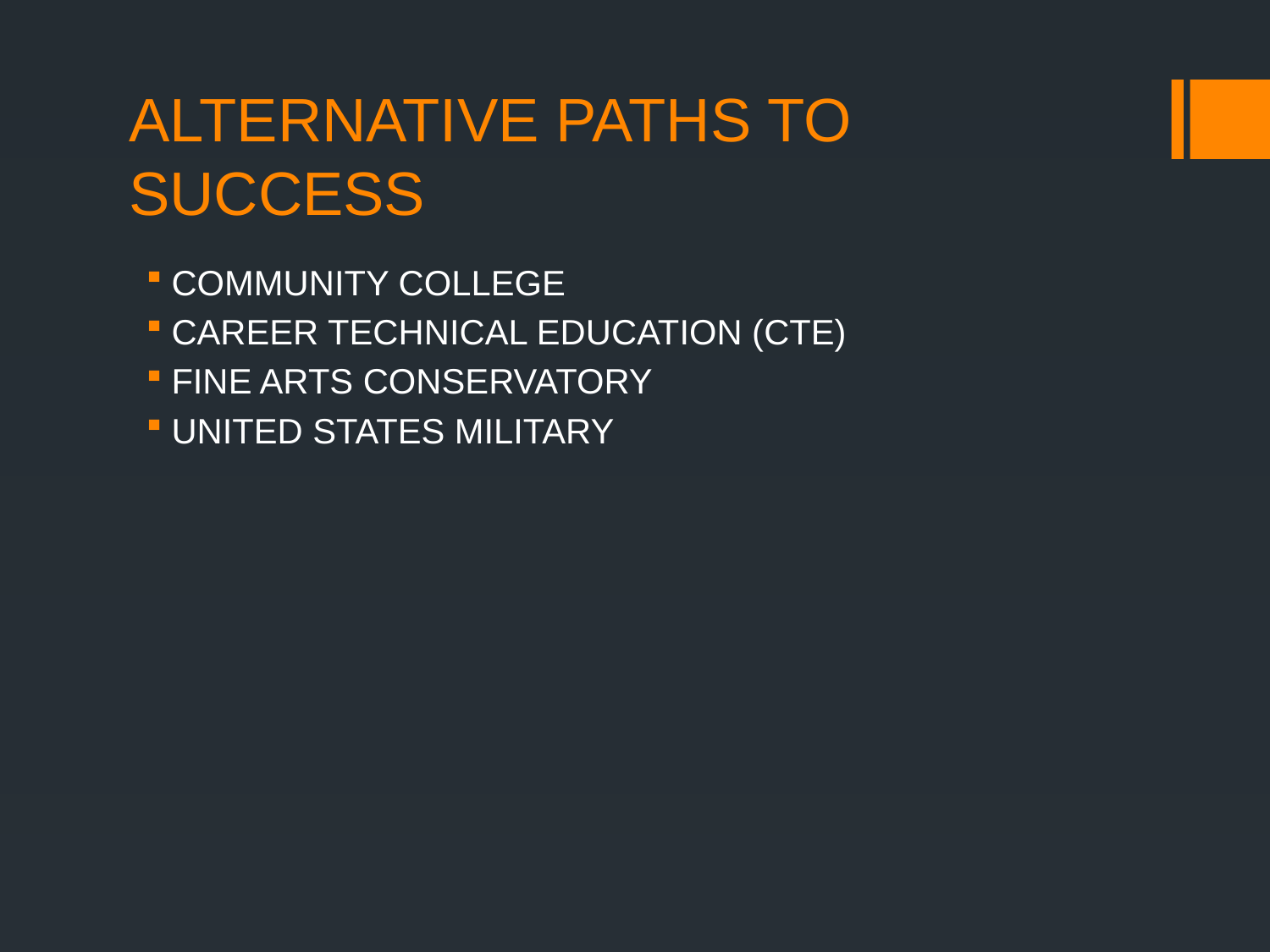

# ALTERNATIVE PATHS TO SUCCESS
COMMUNITY COLLEGE
CAREER TECHNICAL EDUCATION (CTE)
FINE ARTS CONSERVATORY
UNITED STATES MILITARY